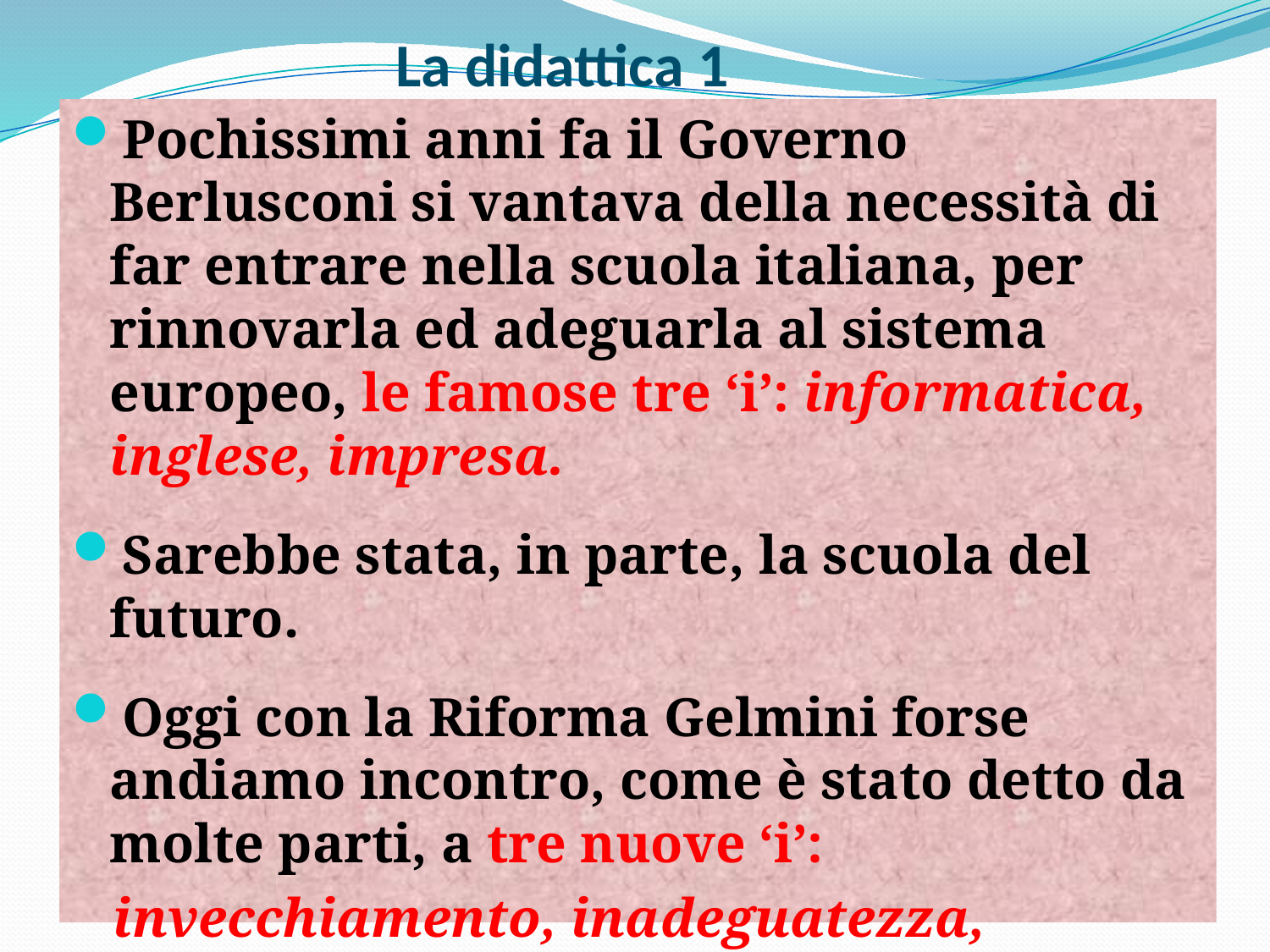

# La didattica 1
Pochissimi anni fa il Governo Berlusconi si vantava della necessità di far entrare nella scuola italiana, per rinnovarla ed adeguarla al sistema europeo, le famose tre ‘i’: informatica, inglese, impresa.

Sarebbe stata, in parte, la scuola del futuro.

Oggi con la Riforma Gelmini forse andiamo incontro, come è stato detto da molte parti, a tre nuove ‘i’:
   invecchiamento, inadeguatezza, impoverimento.